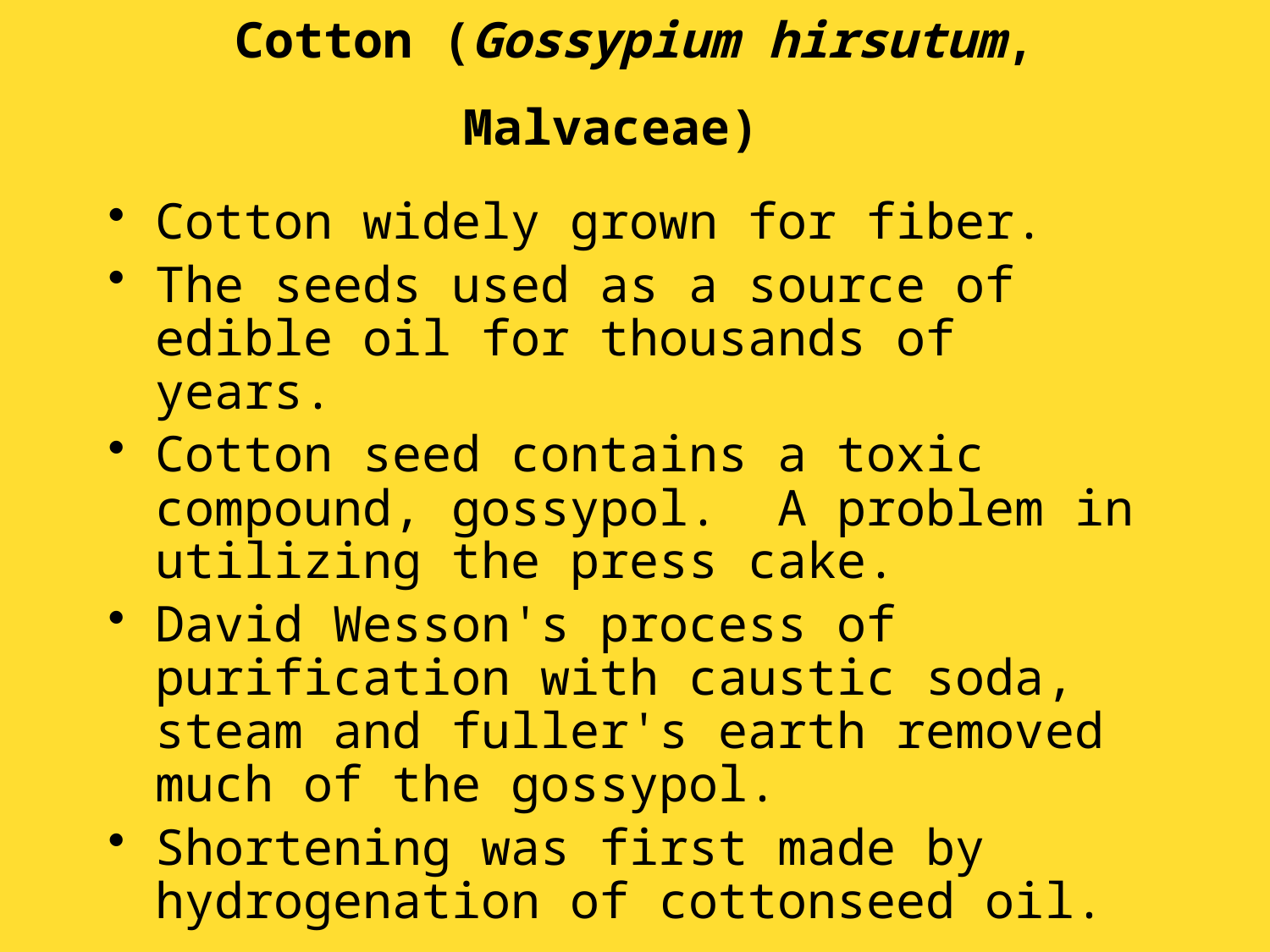

# Cotton (Gossypium hirsutum, Malvaceae)
Cotton widely grown for fiber.
The seeds used as a source of edible oil for thousands of years.
Cotton seed contains a toxic compound, gossypol.  A problem in utilizing the press cake.
David Wesson's process of purification with caustic soda, steam and fuller's earth removed much of the gossypol.
Shortening was first made by hydrogenation of cottonseed oil.